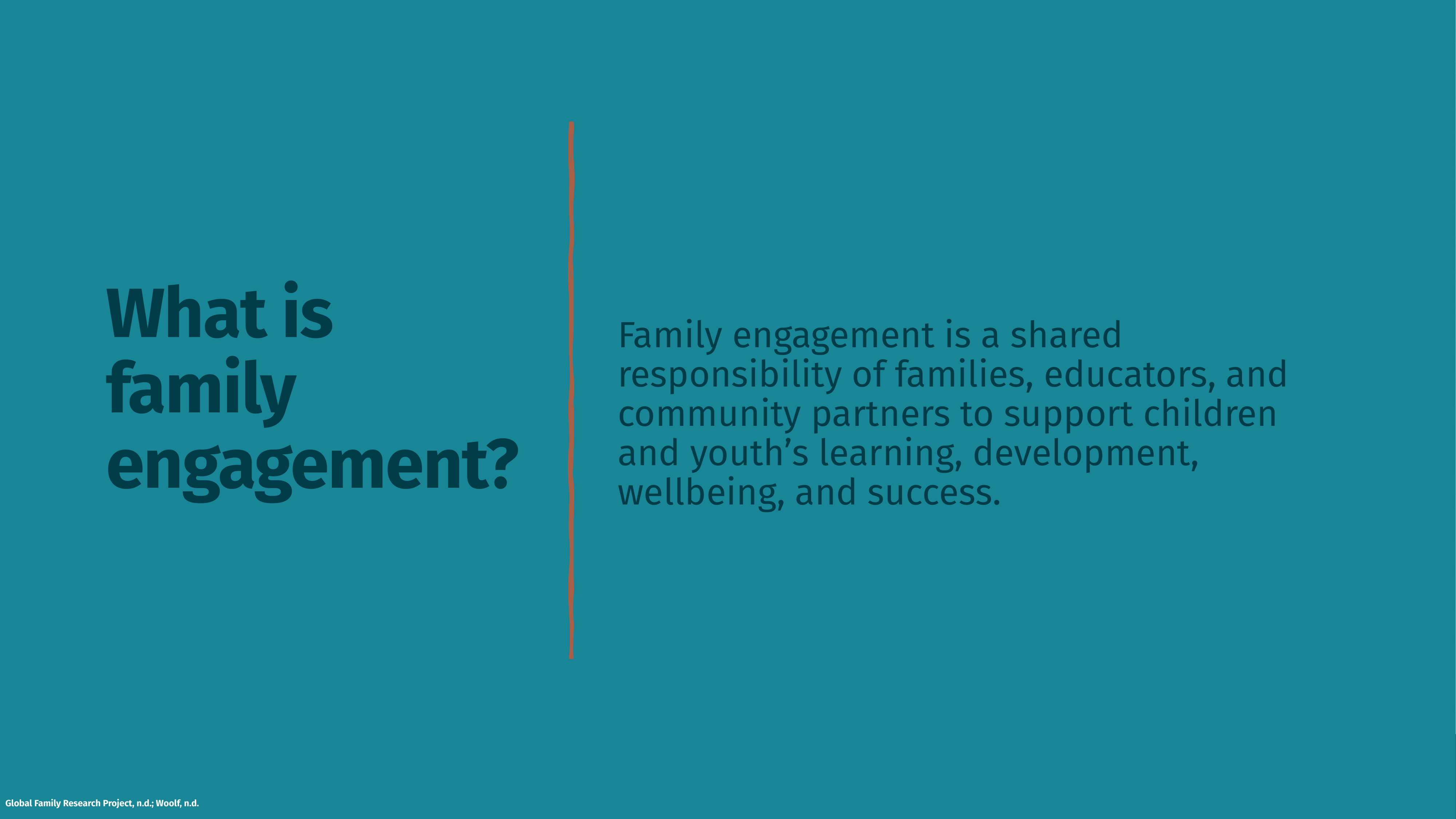

# What is family engagement?

Family engagement is a shared responsibility of families, educators, and community partners to support children and youth’s learning, development, wellbeing, and success.

Global Family Research Project, n.d.; Woolf, n.d.